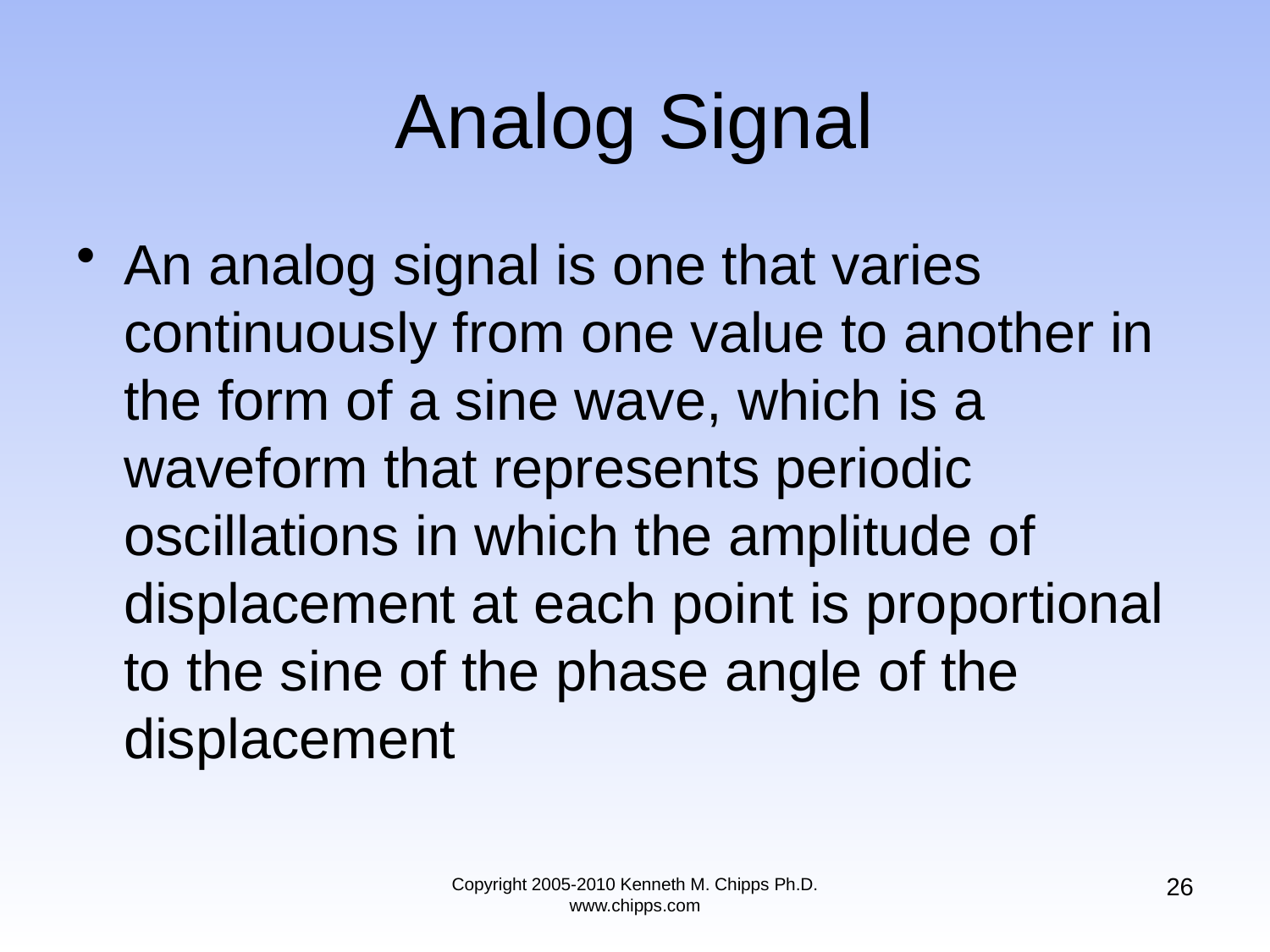

# Analog Signal
An analog signal is one that varies continuously from one value to another in the form of a sine wave, which is a waveform that represents periodic oscillations in which the amplitude of displacement at each point is proportional to the sine of the phase angle of the displacement
26
Copyright 2005-2010 Kenneth M. Chipps Ph.D. www.chipps.com